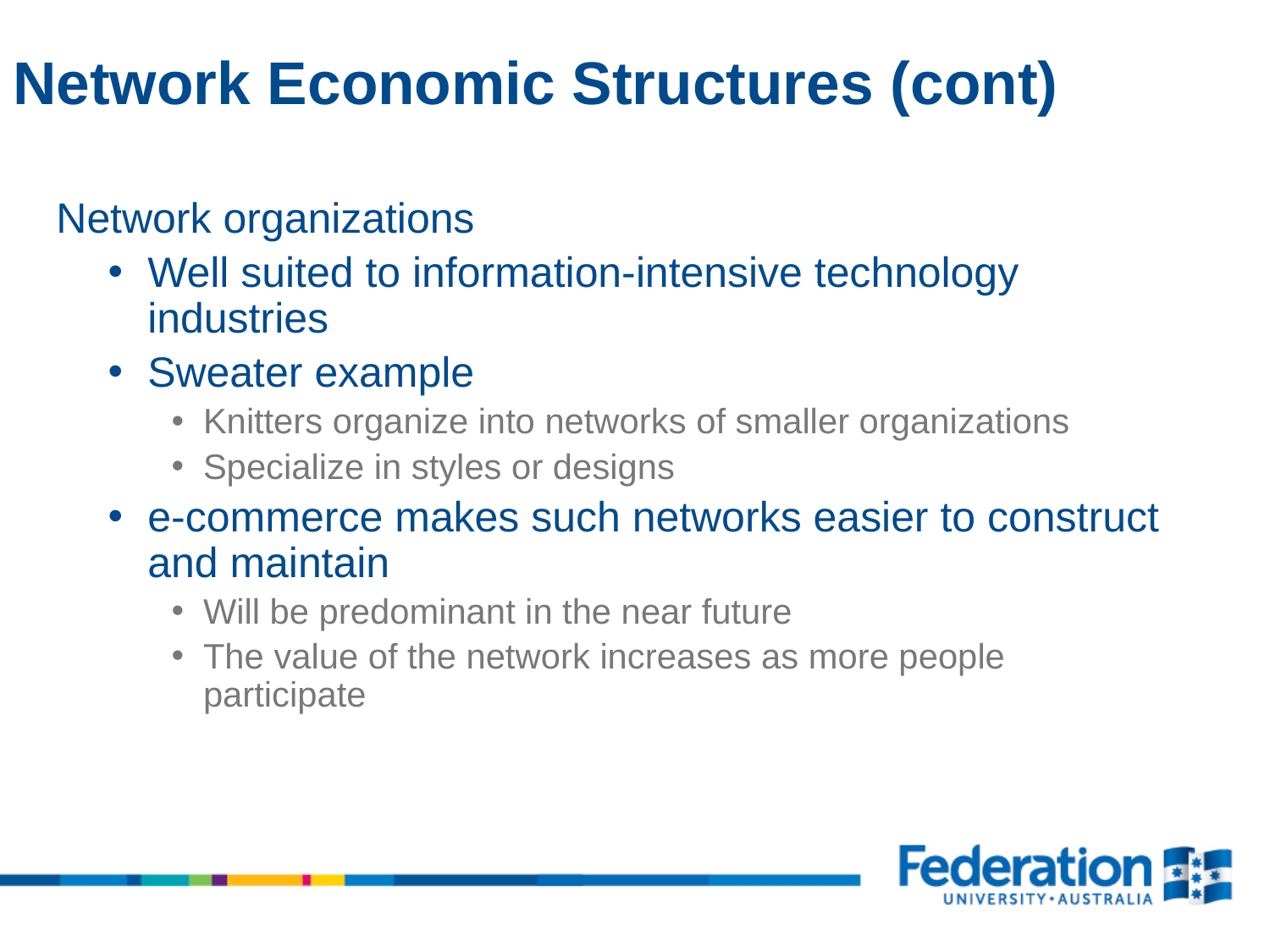

Network Economic Structures (cont)
 Network organizations
Well suited to information-intensive technology industries
Sweater example
Knitters organize into networks of smaller organizations
Specialize in styles or designs
e-commerce makes such networks easier to construct and maintain
Will be predominant in the near future
The value of the network increases as more people participate